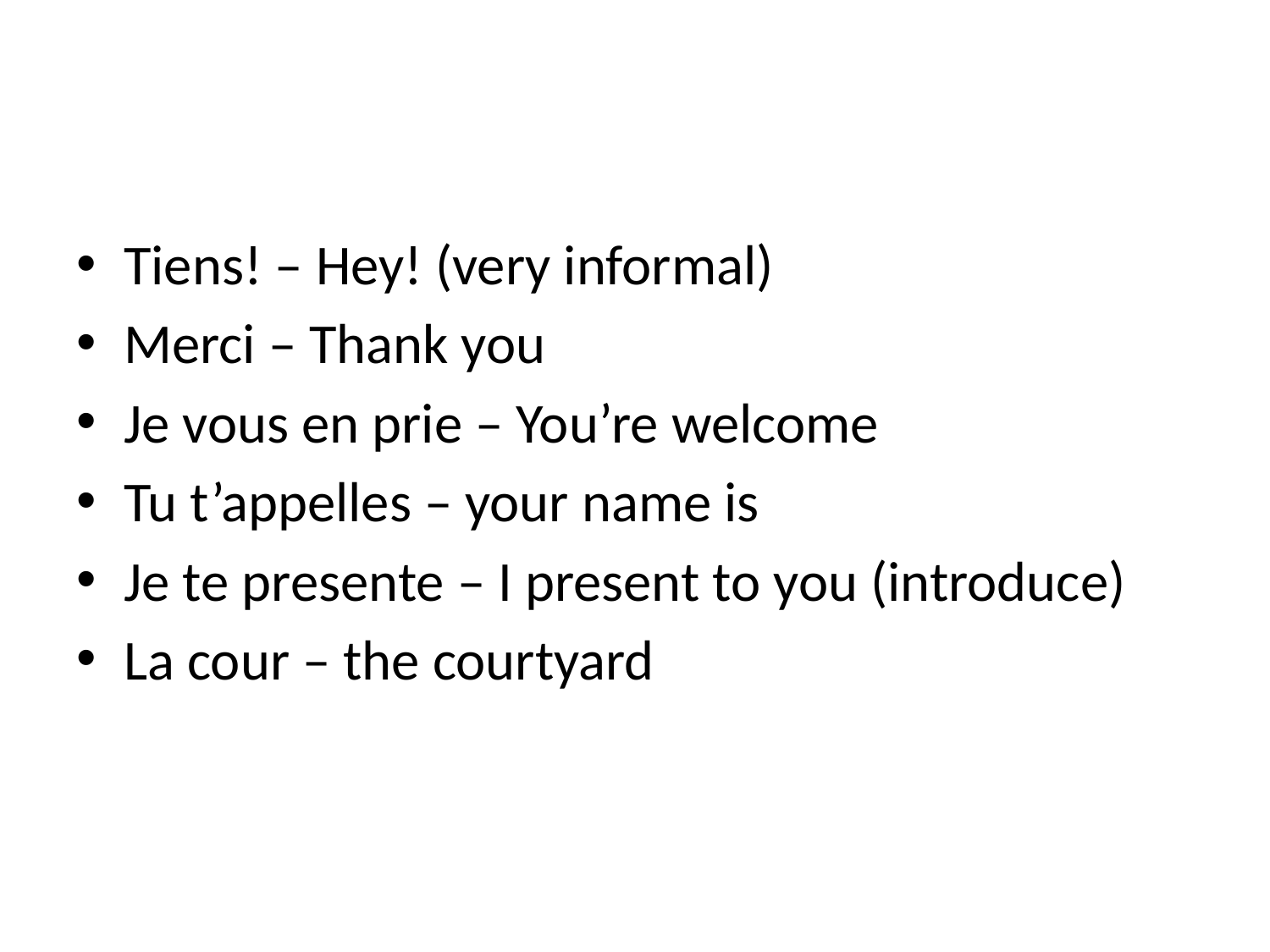

Tiens! – Hey! (very informal)
Merci – Thank you
Je vous en prie – You’re welcome
Tu t’appelles – your name is
Je te presente – I present to you (introduce)
La cour – the courtyard